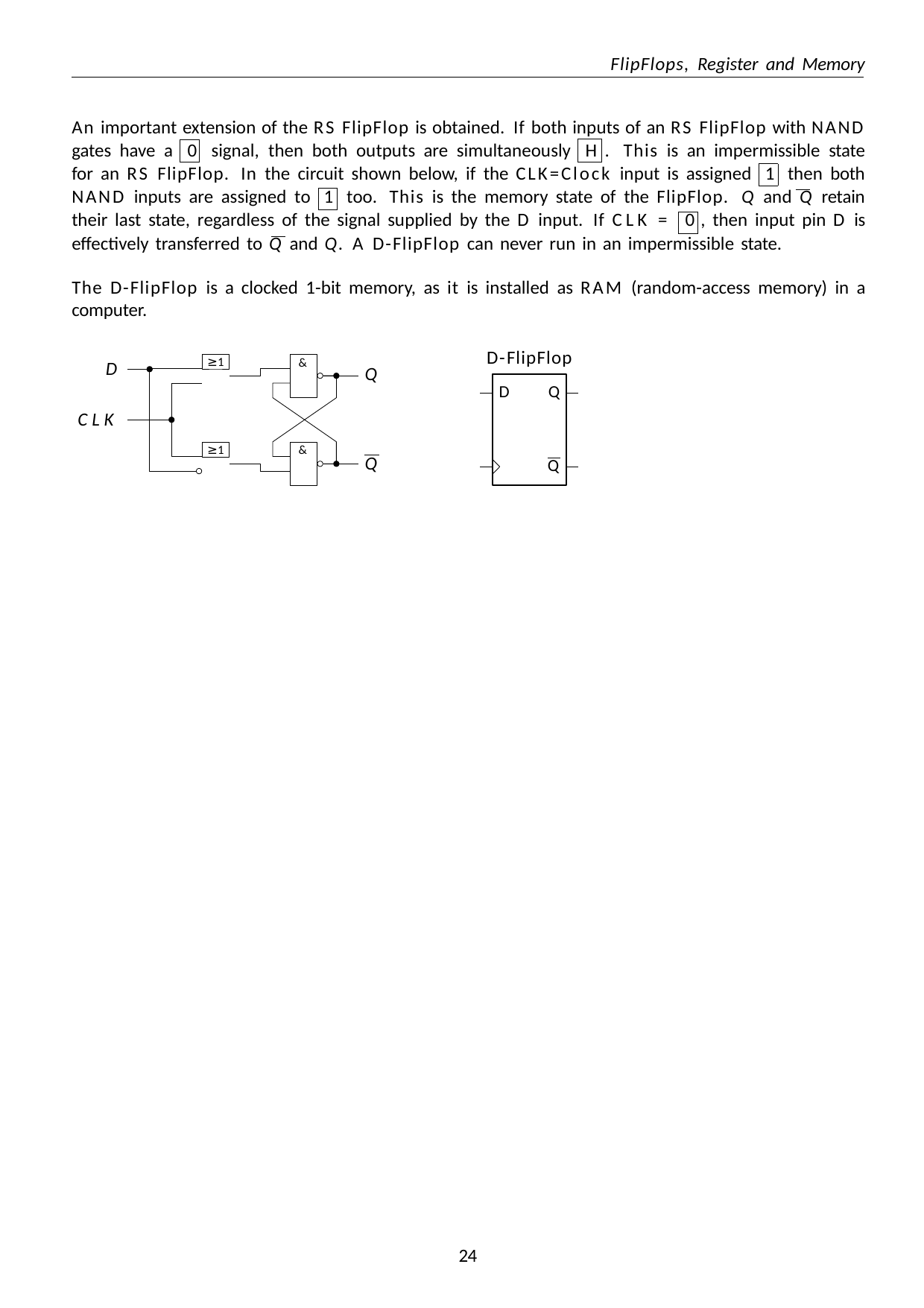

FlipFlops, Register and Memory

An important extension of the RS FlipFlop is obtained. If both inputs of an RS FlipFlop with NAND gates have a  0  signal, then both outputs are simultaneously  H .  This is an impermissible state for an RS FlipFlop. In the circuit shown below, if the CLK=Clock input is assigned  1  then both NAND inputs are assigned to  1  too. This is the memory state of the FlipFlop. Q and Q retain their last state, regardless of the signal supplied by the D input. If CLK =  0 , then input pin D is effectively transferred to Q and Q. A D-FlipFlop can never run in an impermissible state.
The D-FlipFlop is a clocked 1-bit memory, as it is installed as RAM (random-access memory) in a computer.

D-FlipFlop
D	Q
&
≥1

D
Q

CLK
&
≥1

Q
Q

24